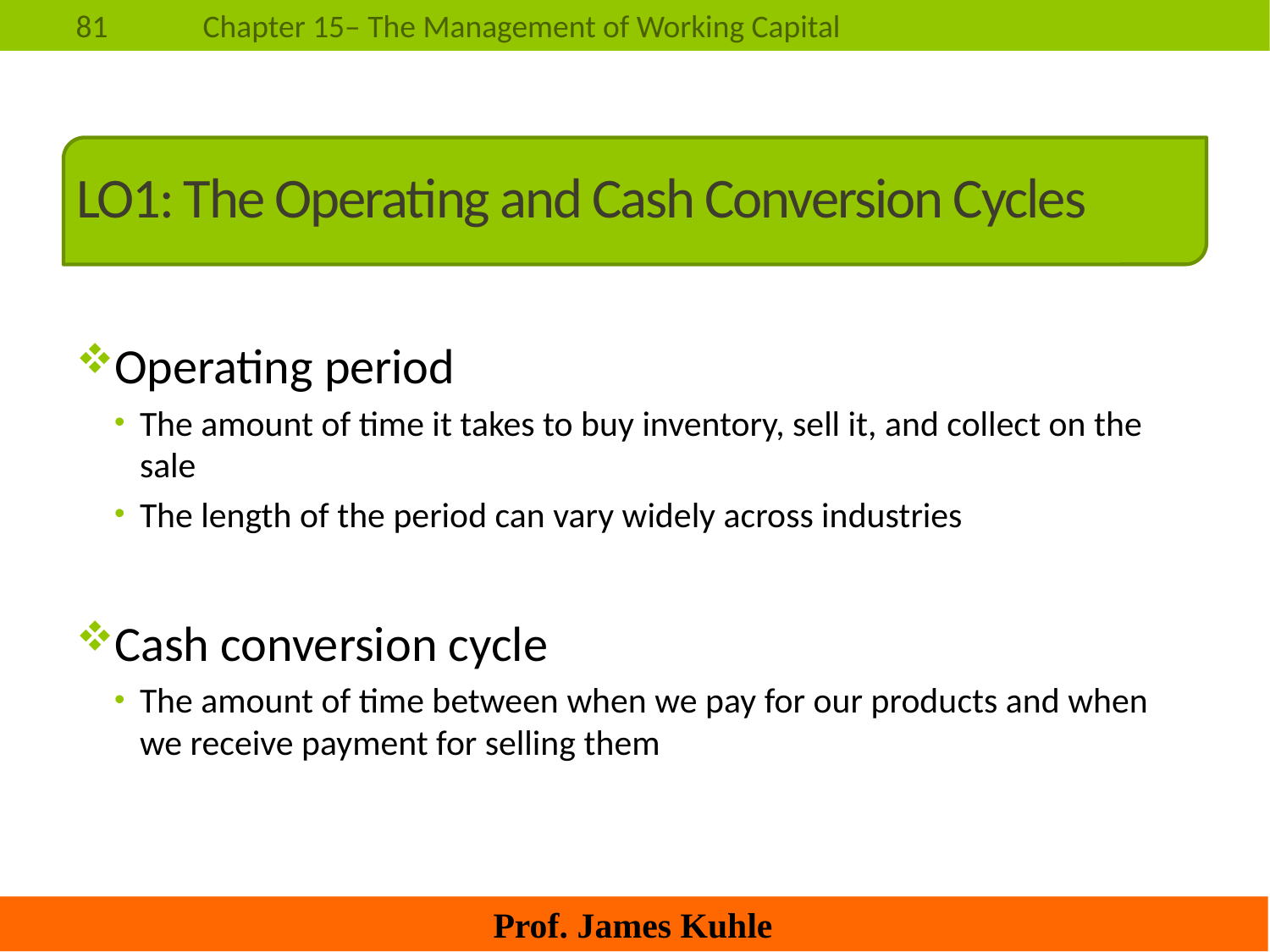

# LO1: The Operating and Cash Conversion Cycles
Operating period
The amount of time it takes to buy inventory, sell it, and collect on the sale
The length of the period can vary widely across industries

Cash conversion cycle
The amount of time between when we pay for our products and when we receive payment for selling them